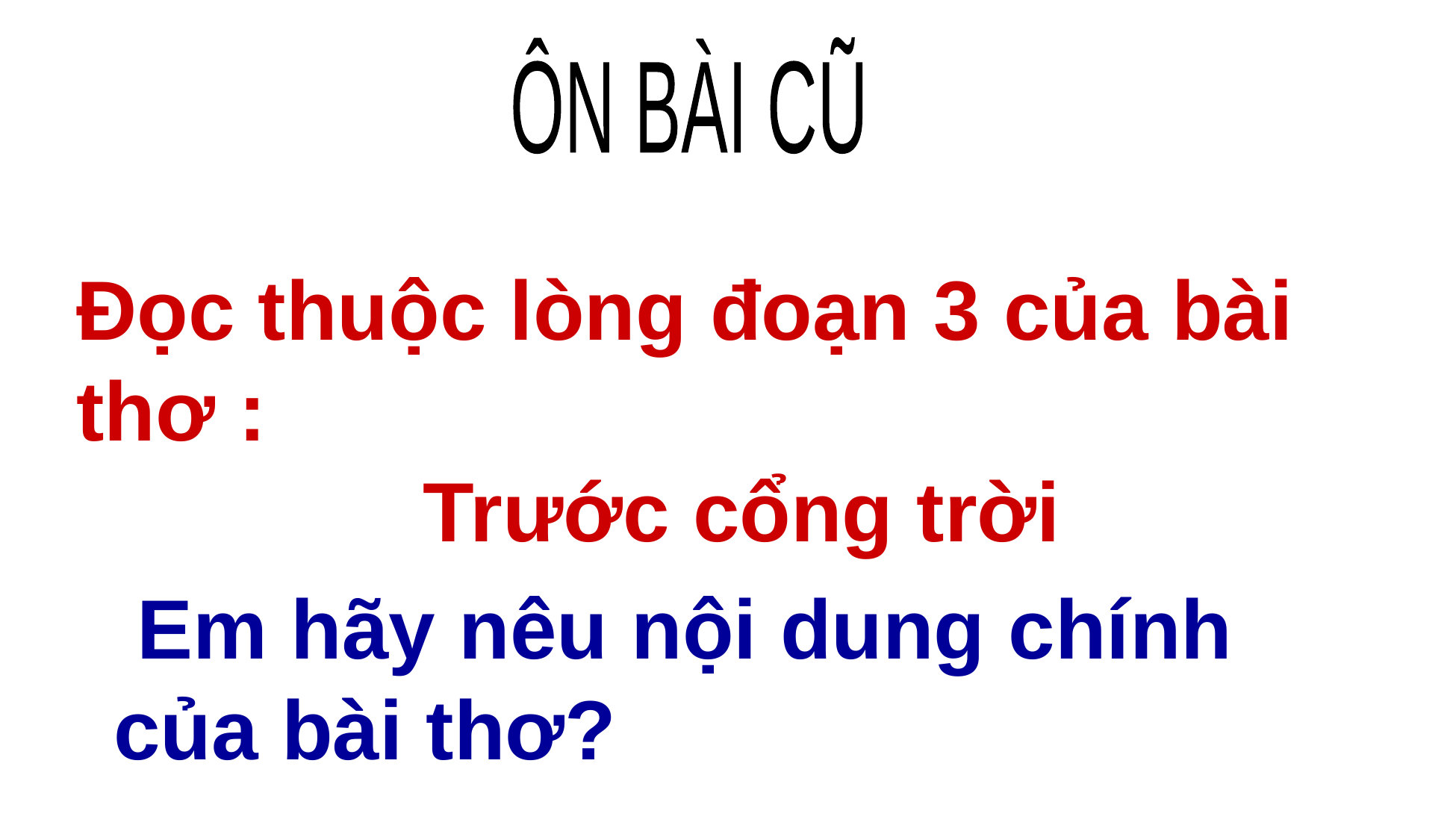

ÔN BÀI CŨ
Đọc thuộc lòng đoạn 3 của bài thơ :
Trước cổng trời
 Em hãy nêu nội dung chính của bài thơ?